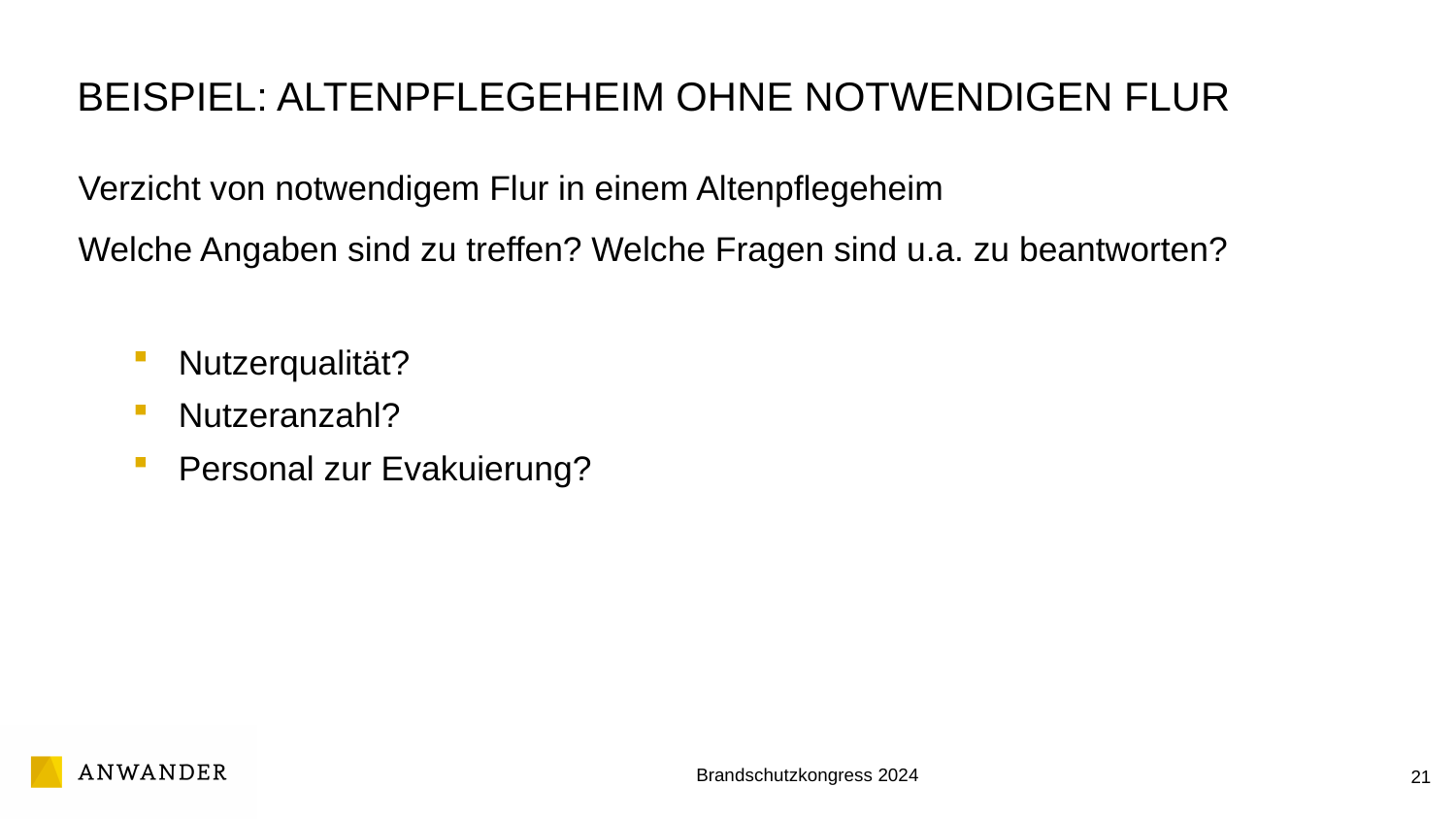

# Beispiel: Altenpflegeheim ohne notwendigen Flur
Verzicht von notwendigem Flur in einem Altenpflegeheim
Welche Angaben sind zu treffen? Welche Fragen sind u.a. zu beantworten?

Nutzerqualität?
Nutzeranzahl?
Personal zur Evakuierung?

21